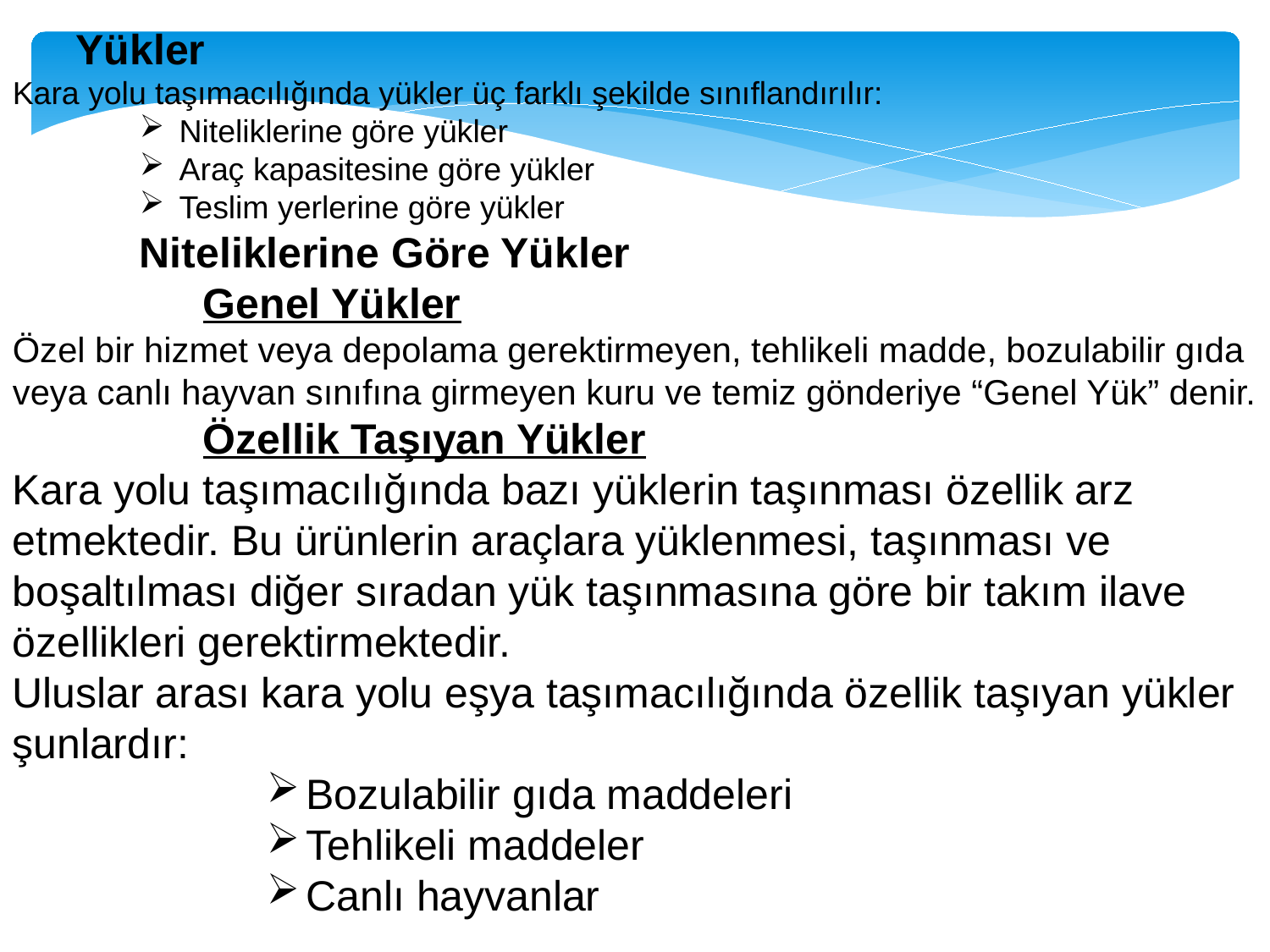

Yükler
Kara yolu taşımacılığında yükler üç farklı şekilde sınıflandırılır:
Niteliklerine göre yükler
Araç kapasitesine göre yükler
Teslim yerlerine göre yükler
Niteliklerine Göre Yükler
Genel Yükler
Özel bir hizmet veya depolama gerektirmeyen, tehlikeli madde, bozulabilir gıda veya canlı hayvan sınıfına girmeyen kuru ve temiz gönderiye “Genel Yük” denir.
Özellik Taşıyan Yükler
Kara yolu taşımacılığında bazı yüklerin taşınması özellik arz etmektedir. Bu ürünlerin araçlara yüklenmesi, taşınması ve boşaltılması diğer sıradan yük taşınmasına göre bir takım ilave özellikleri gerektirmektedir.
Uluslar arası kara yolu eşya taşımacılığında özellik taşıyan yükler şunlardır:
Bozulabilir gıda maddeleri
Tehlikeli maddeler
Canlı hayvanlar